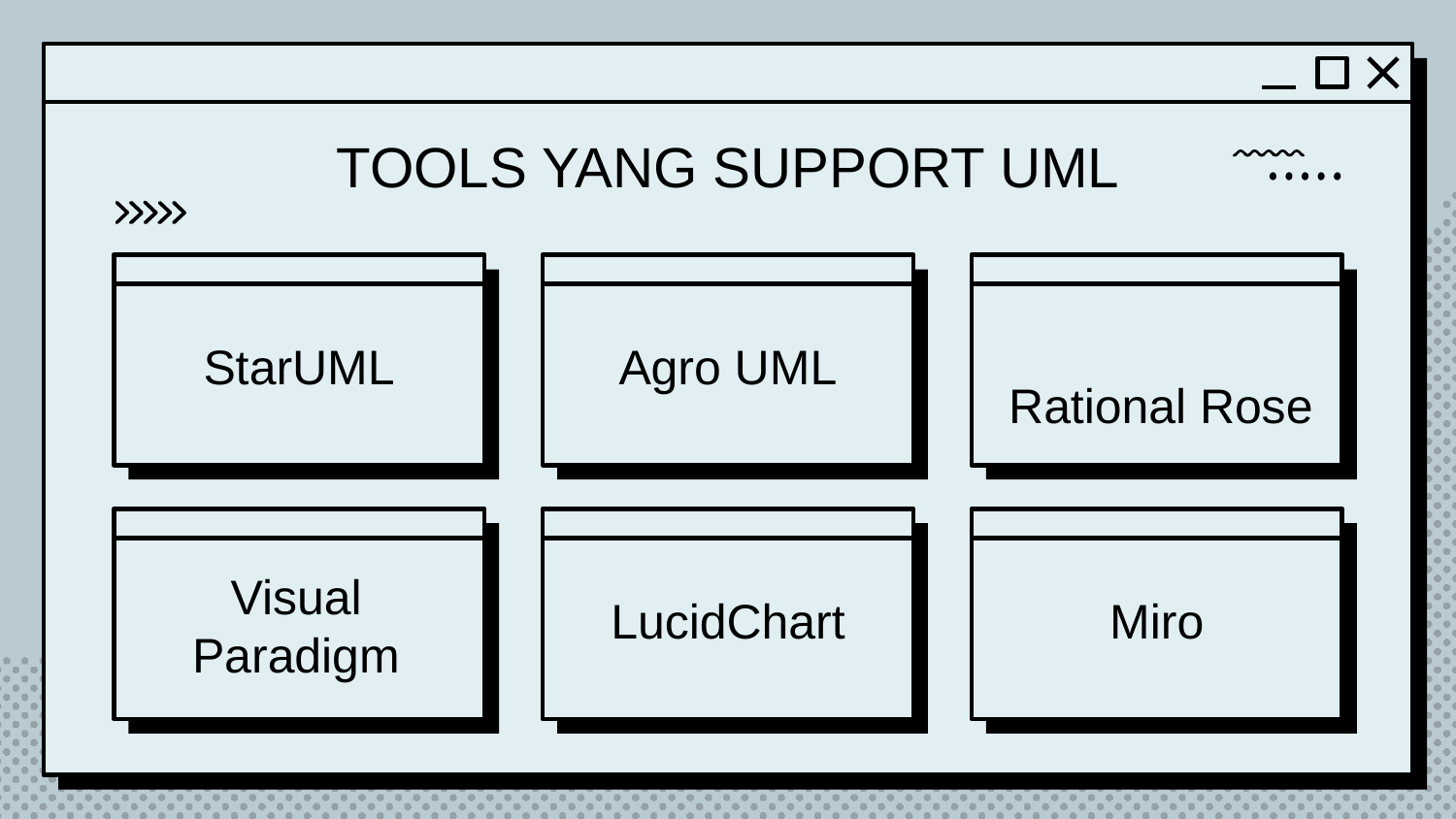

# TOOLS YANG SUPPORT UML

StarUML
Agro UML
Rational Rose

LucidChart
Miro
Visual Paradigm